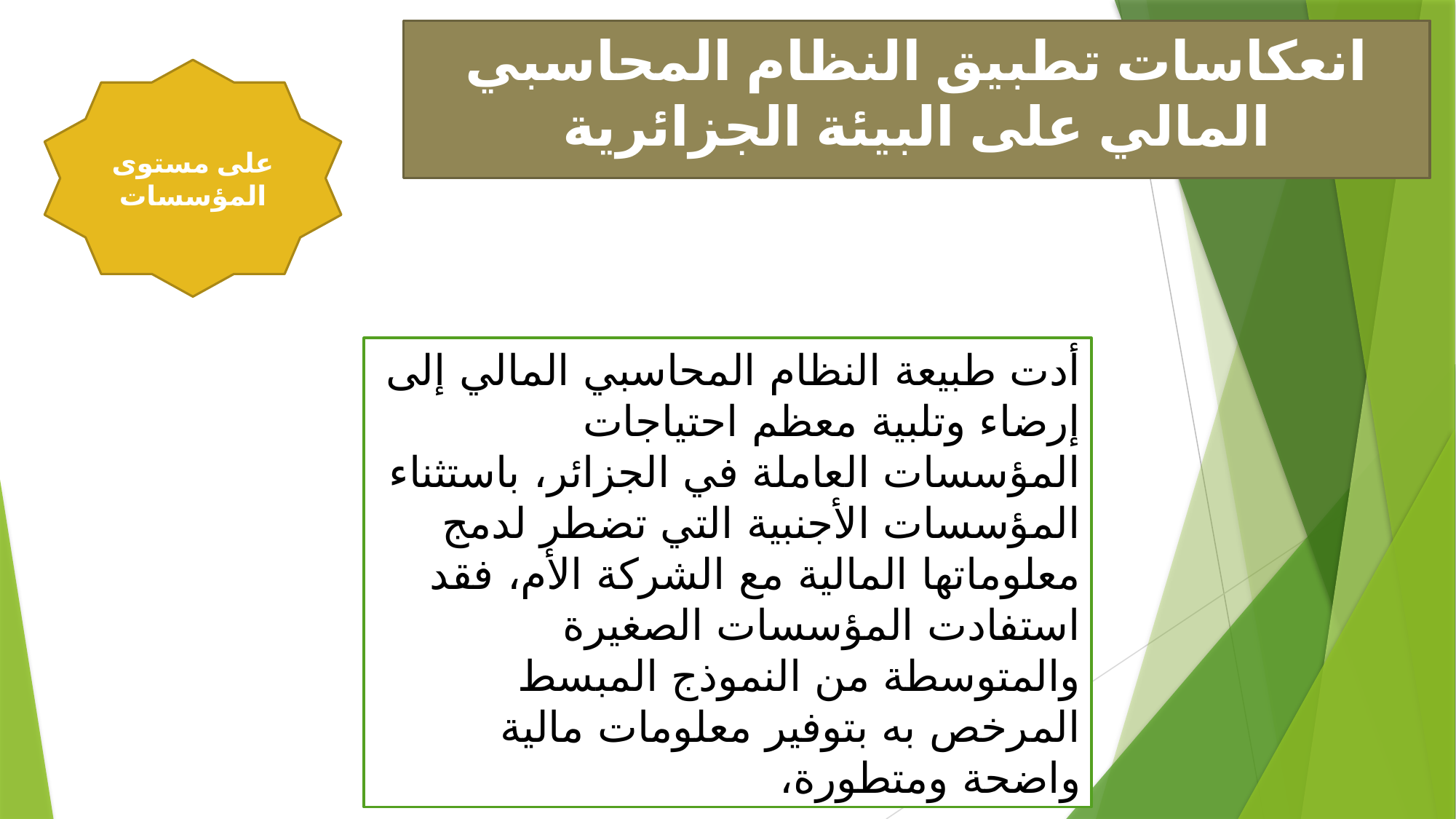

# انعكاسات تطبيق النظام المحاسبي المالي على البيئة الجزائرية
على مستوى المؤسسات
أدت طبيعة النظام المحاسبي المالي إلى إرضاء وتلبية معظم احتياجات المؤسسات العاملة في الجزائر، باستثناء المؤسسات الأجنبية التي تضطر لدمج معلوماتها المالية مع الشركة الأم، فقد استفادت المؤسسات الصغيرة والمتوسطة من النموذج المبسط المرخص به بتوفير معلومات مالية واضحة ومتطورة،